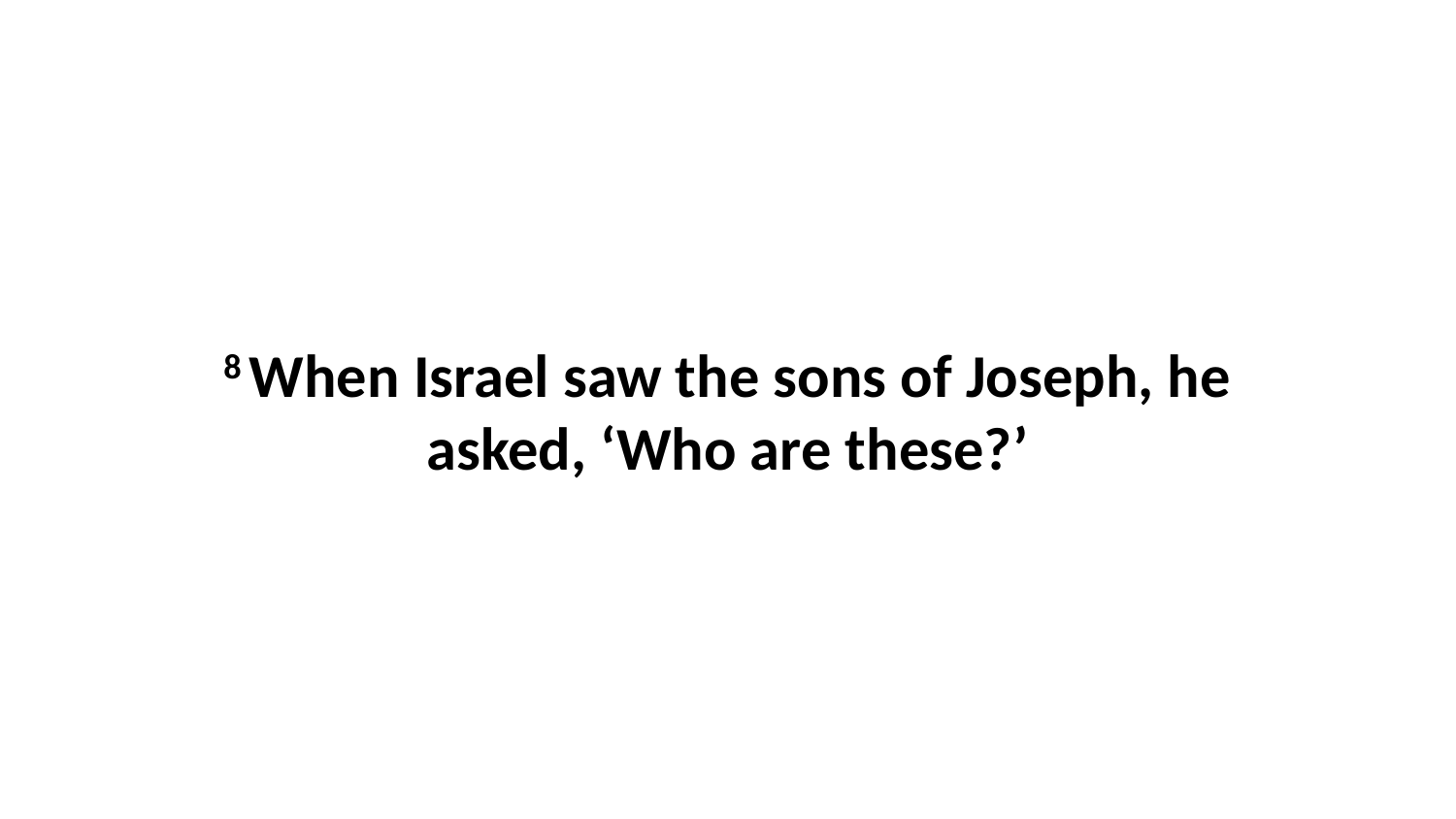

8 When Israel saw the sons of Joseph, he asked, ‘Who are these?’